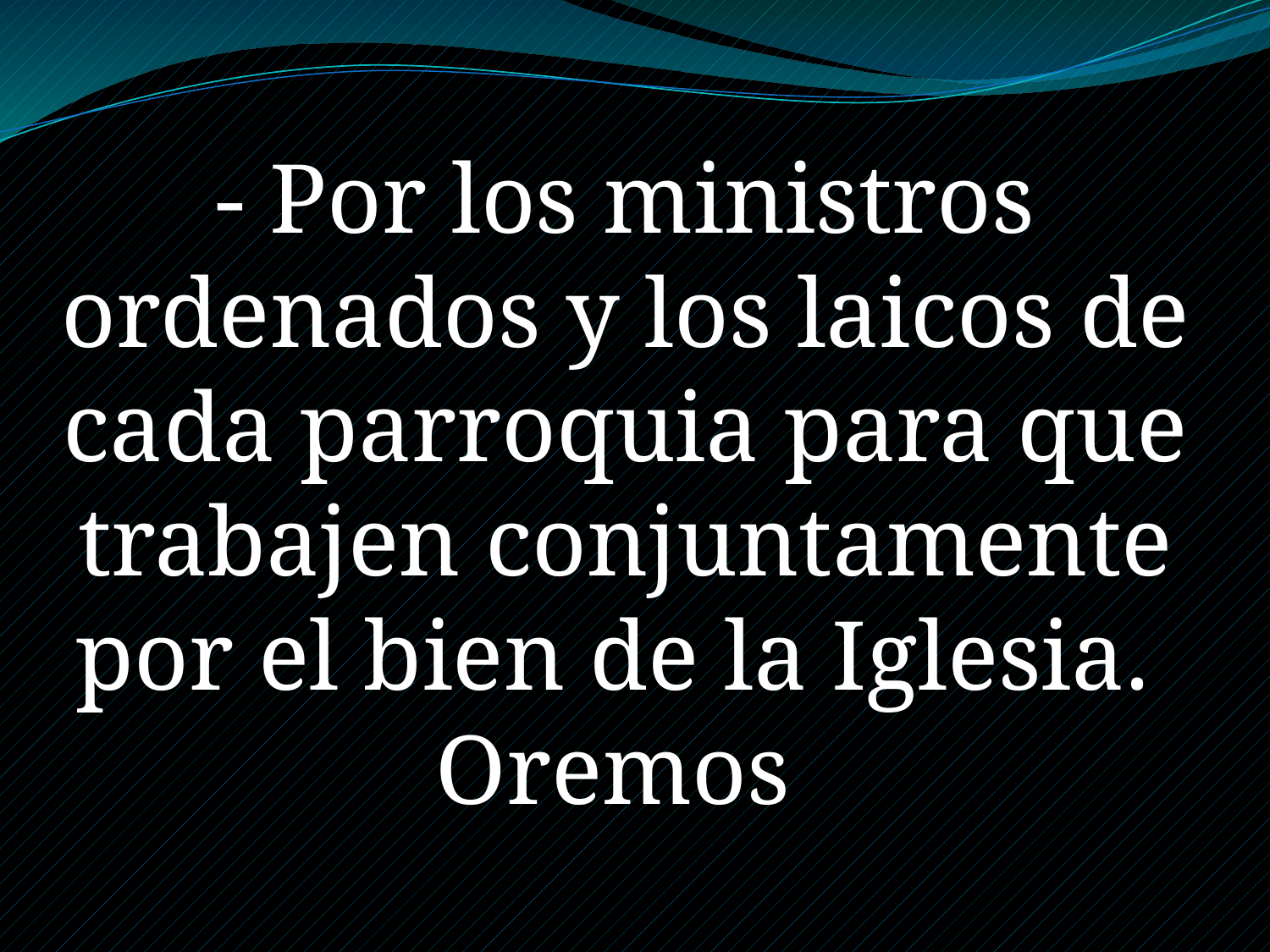

- Por los ministros ordenados y los laicos de cada parroquia para que trabajen conjuntamente por el bien de la Iglesia.  Oremos